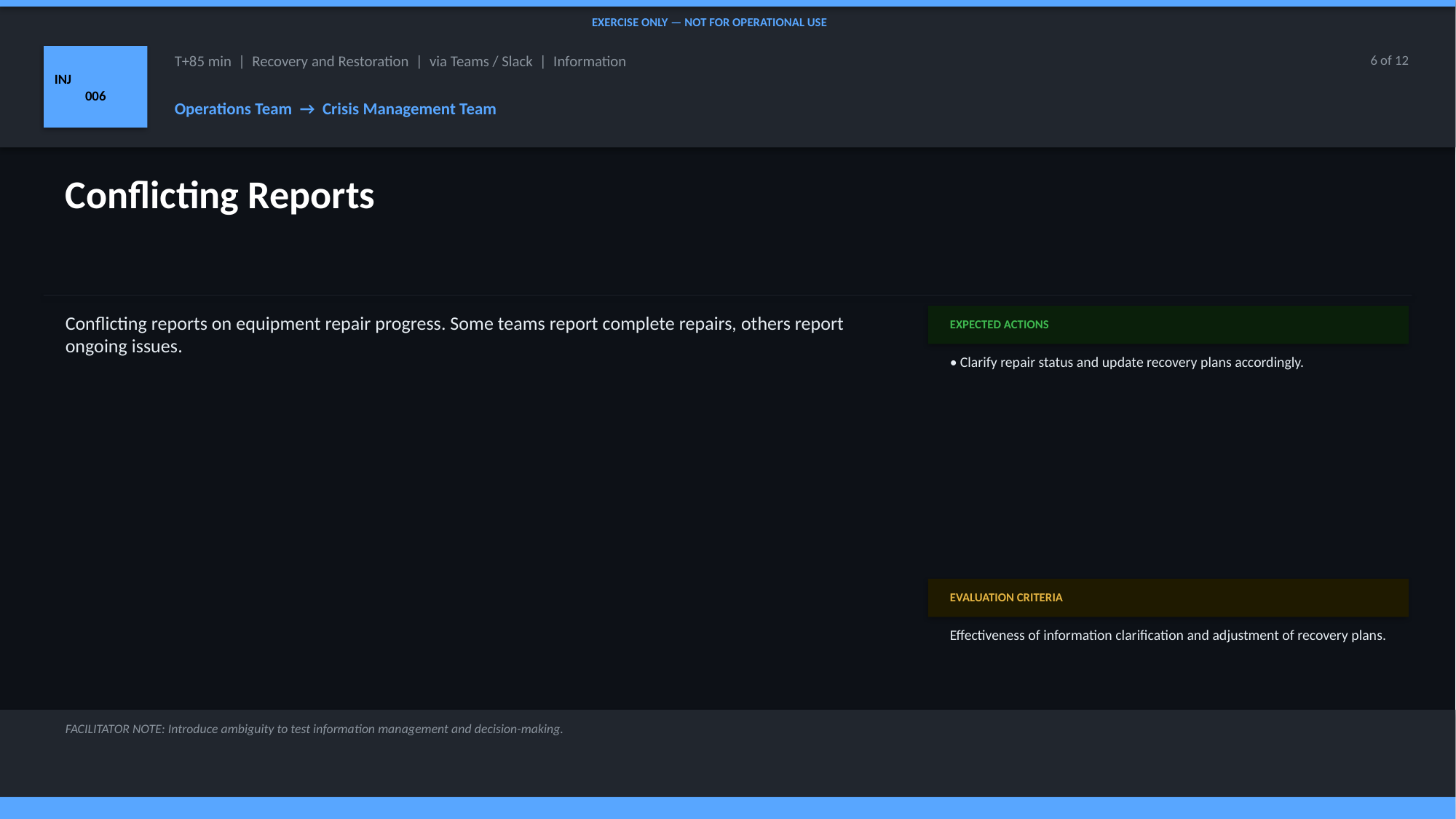

EXERCISE ONLY — NOT FOR OPERATIONAL USE
INJ
006
T+85 min  |  Recovery and Restoration  |  via Teams / Slack  |  Information
6 of 12
Operations Team  →  Crisis Management Team
Conflicting Reports

Conflicting reports on equipment repair progress. Some teams report complete repairs, others report ongoing issues.

EXPECTED ACTIONS
• Clarify repair status and update recovery plans accordingly.

EVALUATION CRITERIA
Effectiveness of information clarification and adjustment of recovery plans.

FACILITATOR NOTE: Introduce ambiguity to test information management and decision-making.